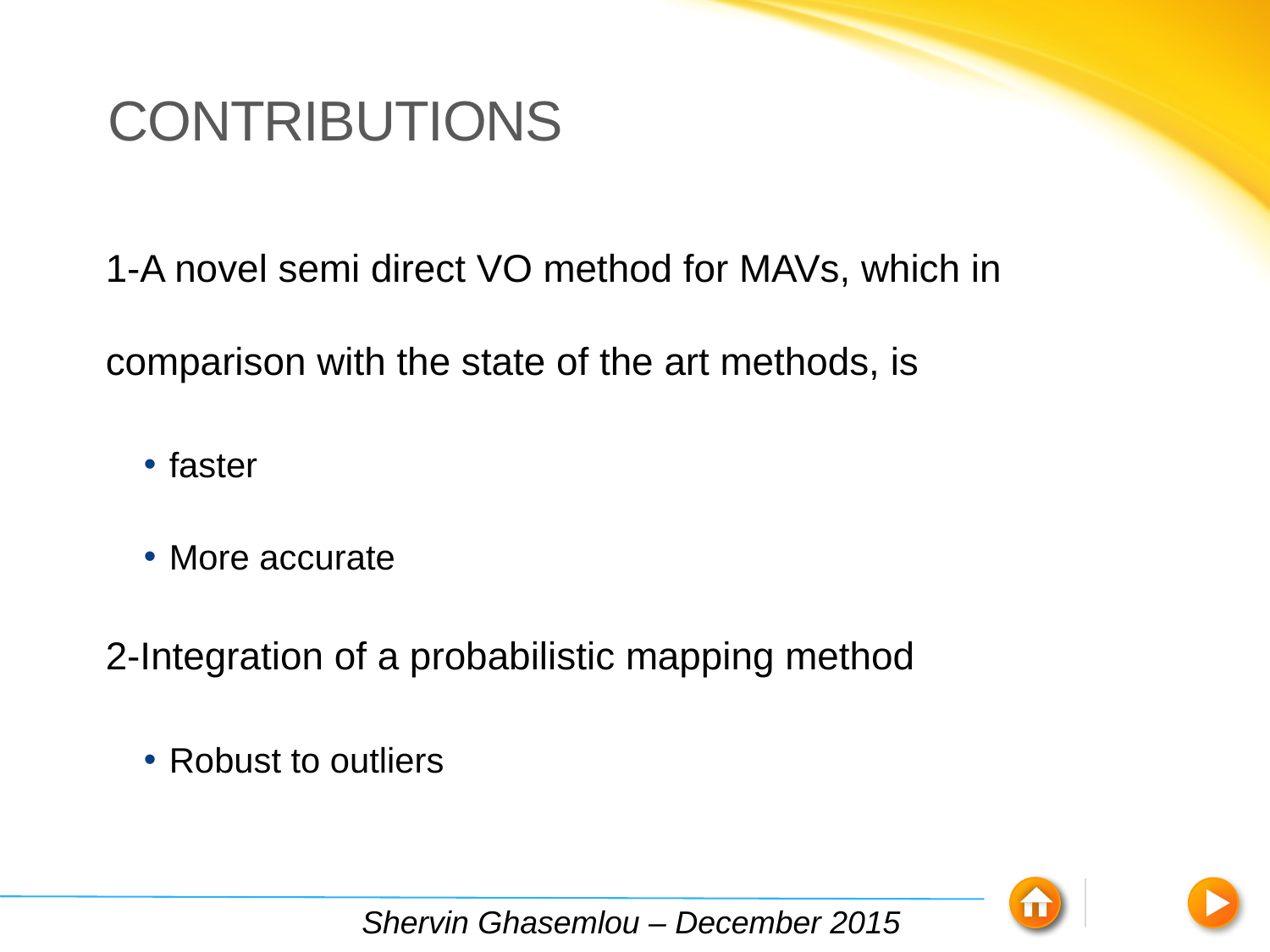

# Contributions
1-A novel semi direct VO method for MAVs, which in comparison with the state of the art methods, is
faster
More accurate
2-Integration of a probabilistic mapping method
Robust to outliers
Shervin Ghasemlou – December 2015